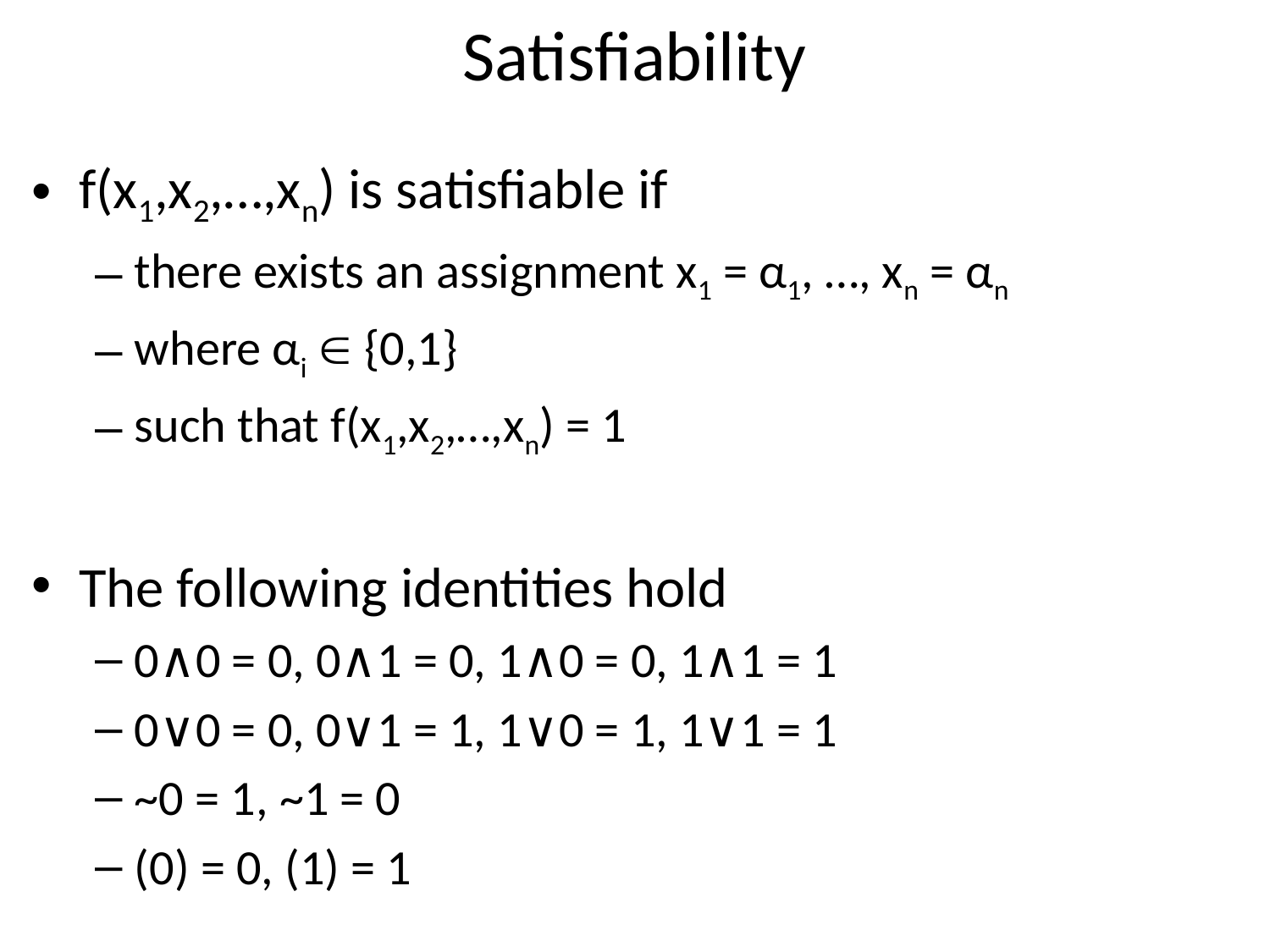

# Satisfiability
f(x1,x2,…,xn) is satisfiable if
there exists an assignment x1 = α1, …, xn = αn
where αi ∈ {0,1}
such that f(x1,x2,…,xn) = 1

The following identities hold
0∧0 = 0, 0∧1 = 0, 1∧0 = 0, 1∧1 = 1
0∨0 = 0, 0∨1 = 1, 1∨0 = 1, 1∨1 = 1
~0 = 1, ~1 = 0
(0) = 0, (1) = 1